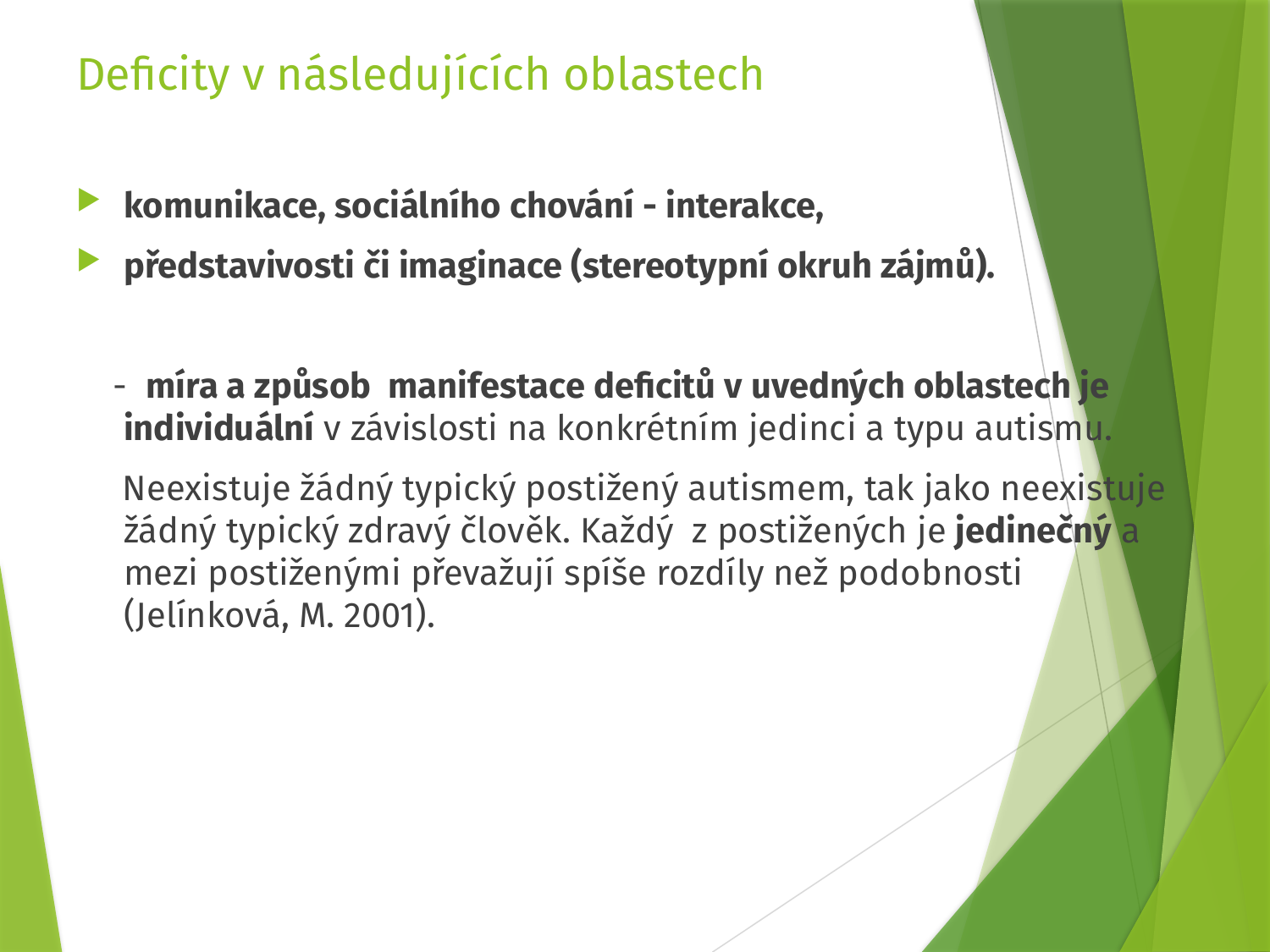

# Deficity v následujících oblastech
komunikace, sociálního chování - interakce,
představivosti či imaginace (stereotypní okruh zájmů).

    -  míra a způsob  manifestace deficitů v uvedných oblastech je individuální v závislosti na konkrétním jedinci a typu autismu.
     Neexistuje žádný typický postižený autismem, tak jako neexistuje žádný typický zdravý člověk. Každý  z postižených je jedinečný a mezi postiženými převažují spíše rozdíly než podobnosti (Jelínková, M. 2001).